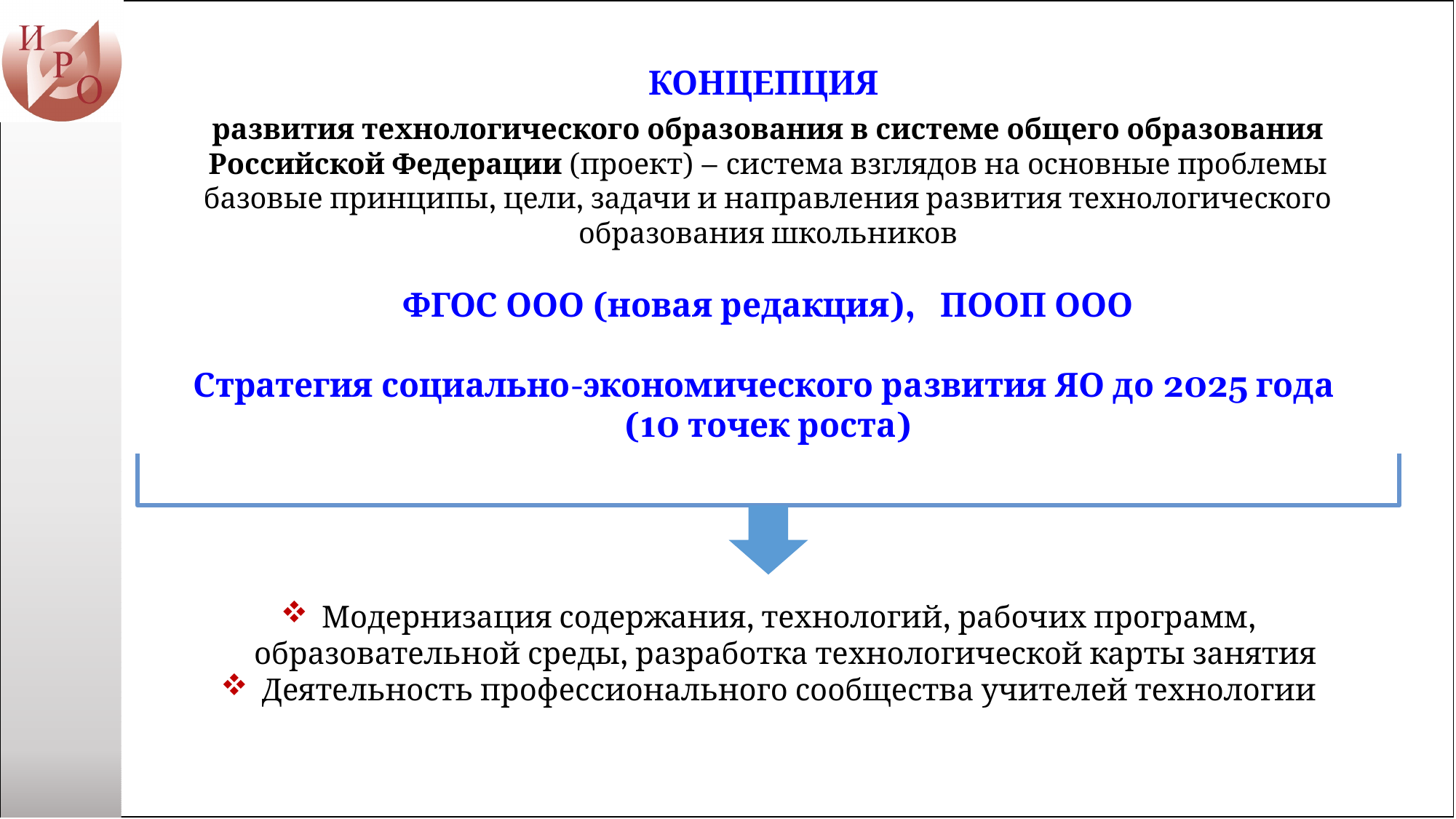

КОНЦЕПЦИЯ
развития технологического образования в системе общего образования Российской Федерации (проект) – система взглядов на основные проблемы базовые принципы, цели, задачи и направления развития технологического образования школьников

ФГОС ООО (новая редакция),   ПООП ООО

Стратегия социально-экономического развития ЯО до 2025 года
(10 точек роста)

Модернизация содержания, технологий, рабочих программ, образовательной среды, разработка технологической карты занятия
Деятельность профессионального сообщества учителей технологии